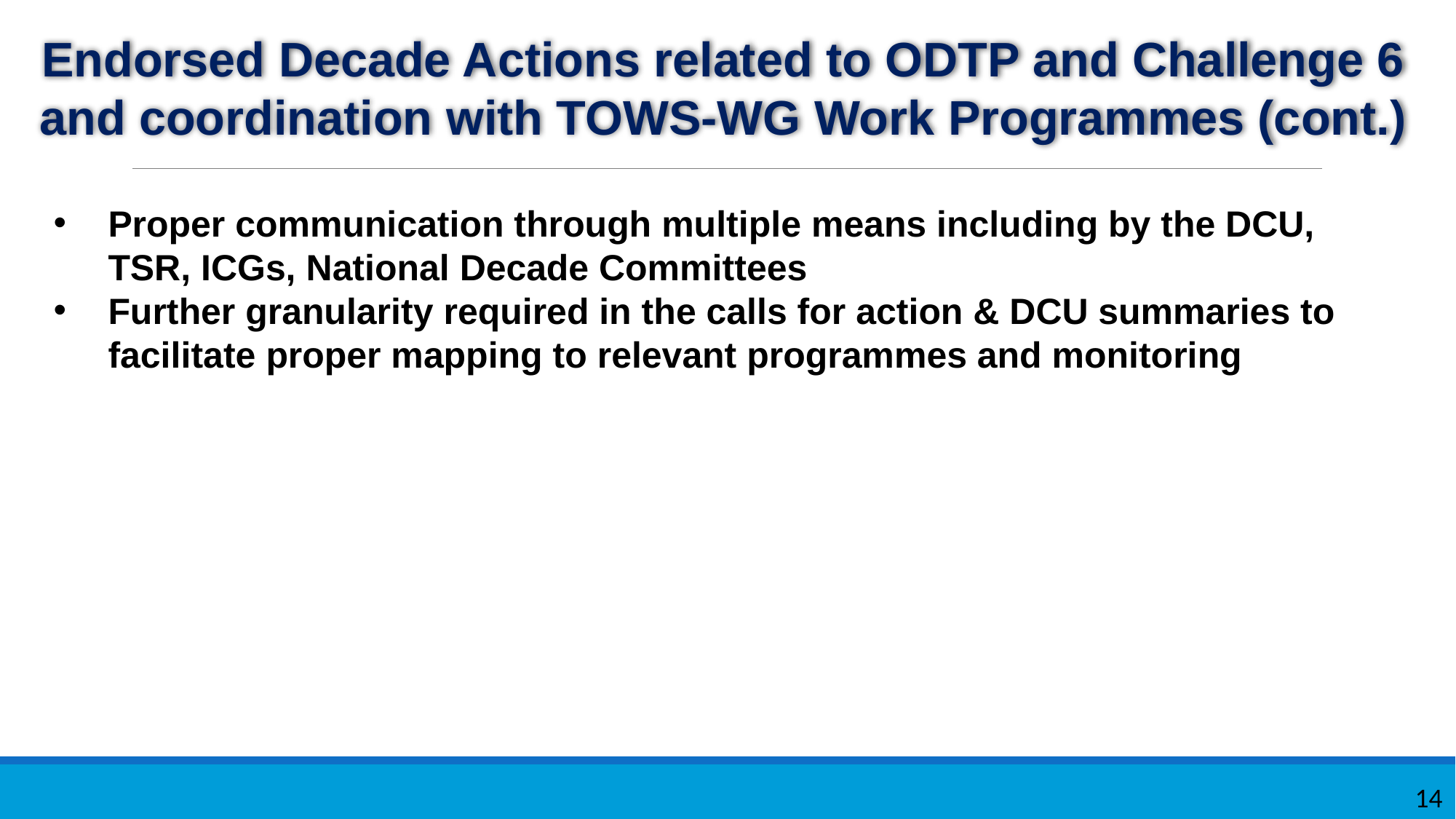

Endorsed Decade Actions related to ODTP and Challenge 6 and coordination with TOWS-WG Work Programmes (cont.)
Proper communication through multiple means including by the DCU, TSR, ICGs, National Decade Committees
Further granularity required in the calls for action & DCU summaries to facilitate proper mapping to relevant programmes and monitoring
14